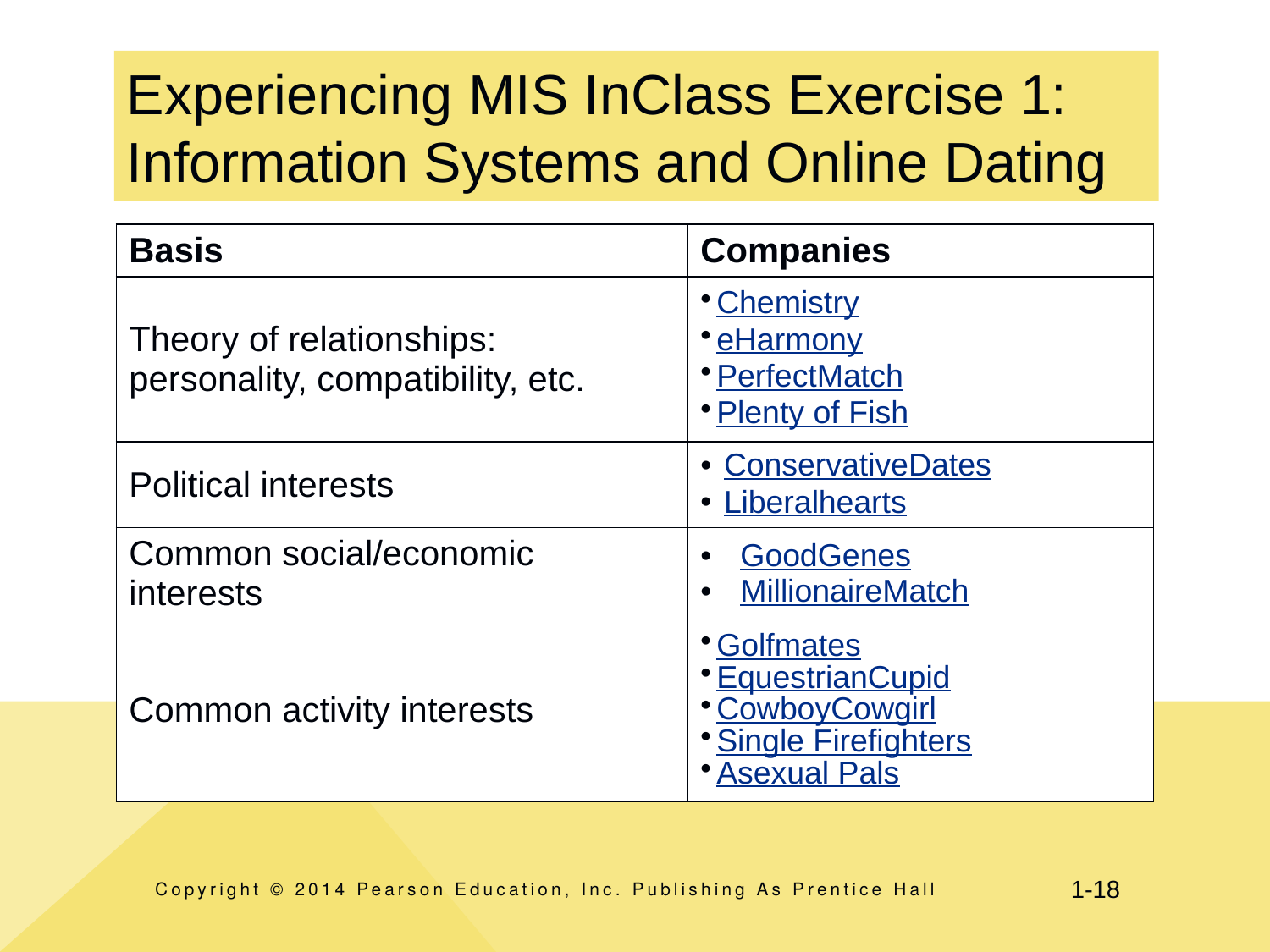

# Experiencing MIS InClass Exercise 1: Information Systems and Online Dating
| Basis | Companies |
| --- | --- |
| Theory of relationships: personality, compatibility, etc. | Chemistry eHarmony PerfectMatch Plenty of Fish |
| Political interests | ConservativeDates Liberalhearts |
| Common social/economic interests | GoodGenes MillionaireMatch |
| Common activity interests | Golfmates EquestrianCupid CowboyCowgirl Single Firefighters Asexual Pals |
Copyright © 2014 Pearson Education, Inc. Publishing As Prentice Hall